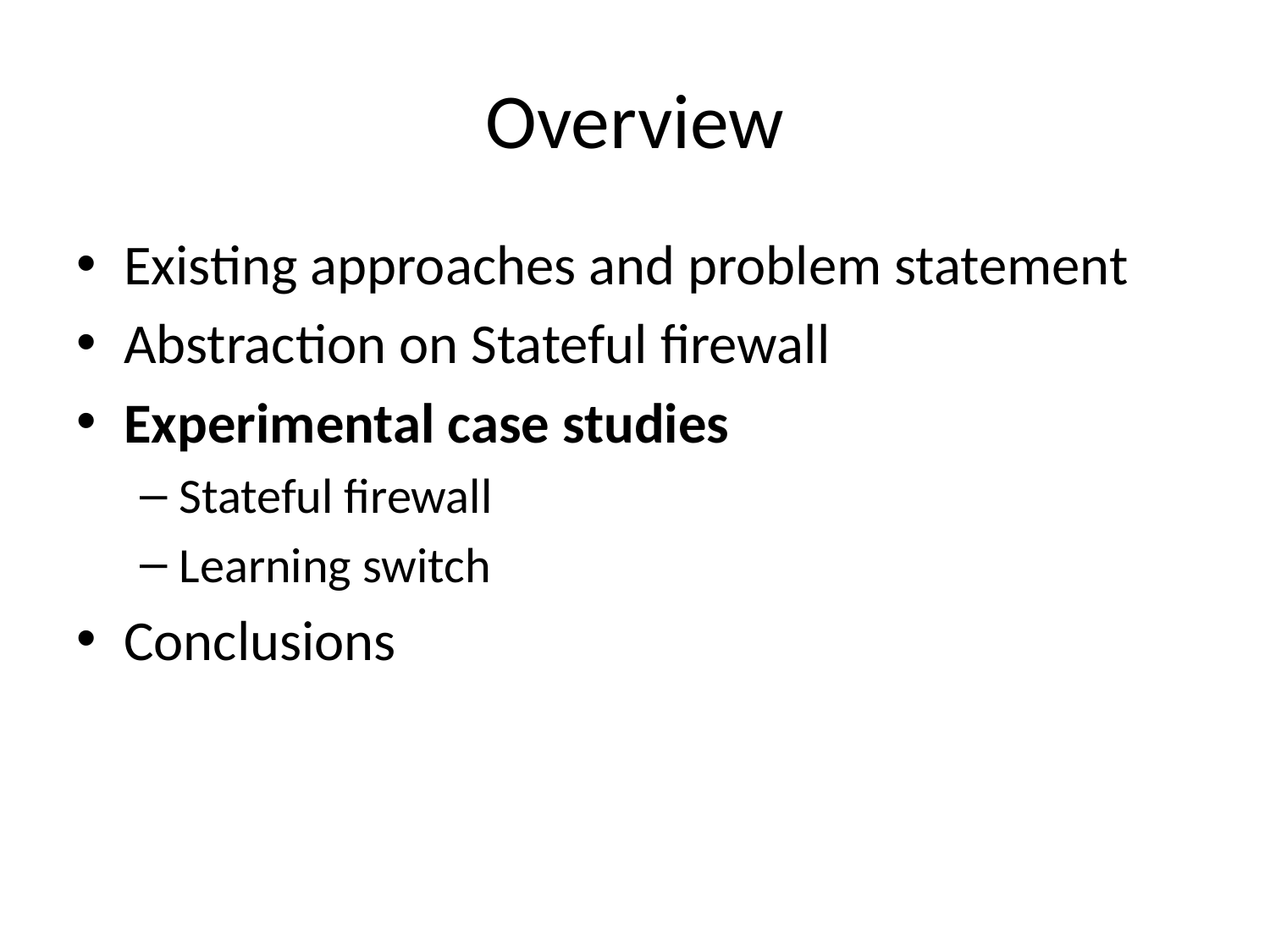

# Overview
Existing approaches and problem statement
Abstraction on Stateful firewall
Experimental case studies
Stateful firewall
Learning switch
Conclusions